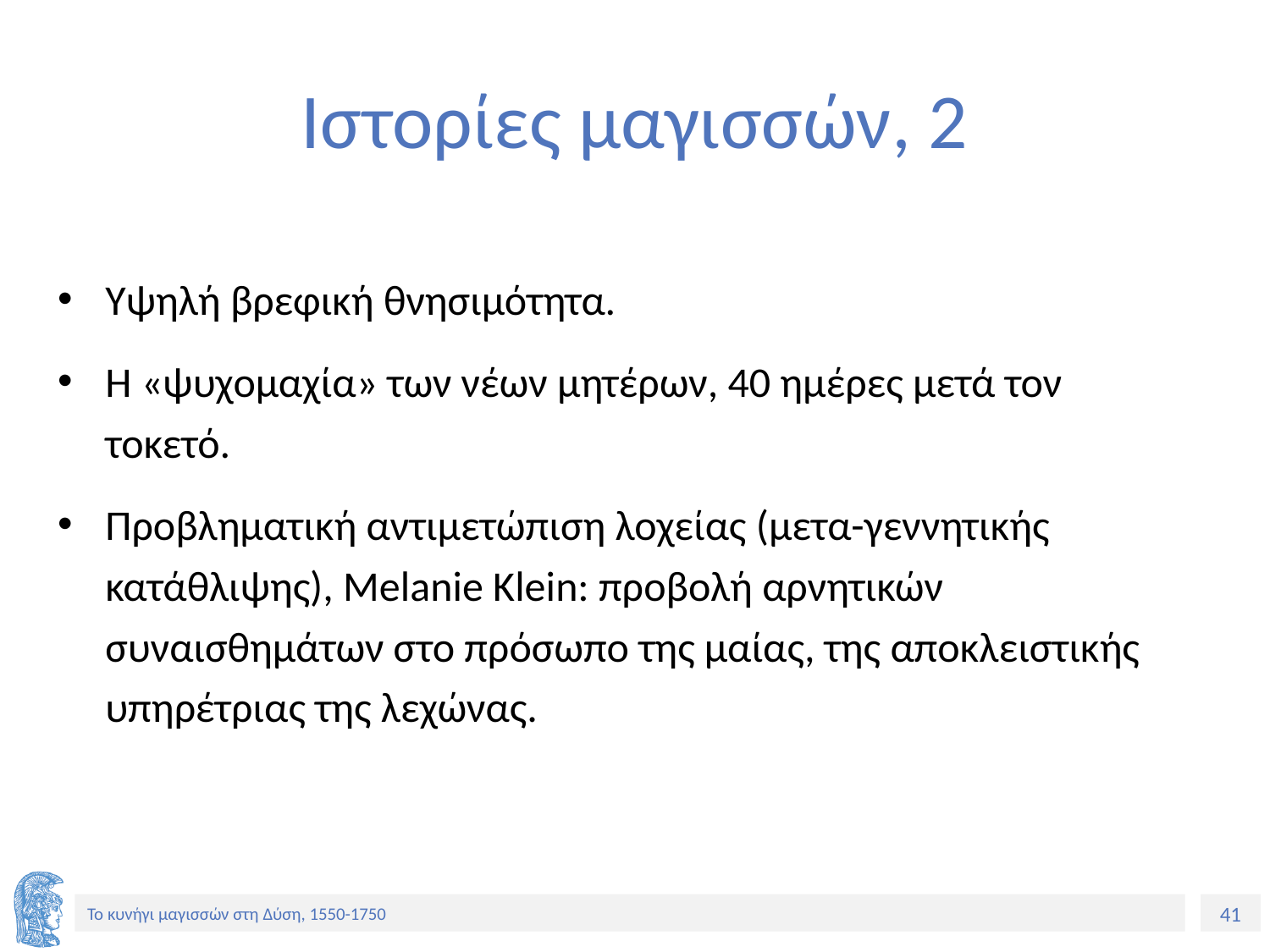

# Ιστορίες μαγισσών, 2
Υψηλή βρεφική θνησιμότητα.
Η «ψυχομαχία» των νέων μητέρων, 40 ημέρες μετά τον τοκετό.
Προβληματική αντιμετώπιση λοχείας (μετα-γεννητικής κατάθλιψης), Melanie Klein: προβολή αρνητικών συναισθημάτων στο πρόσωπο της μαίας, της αποκλειστικής υπηρέτριας της λεχώνας.